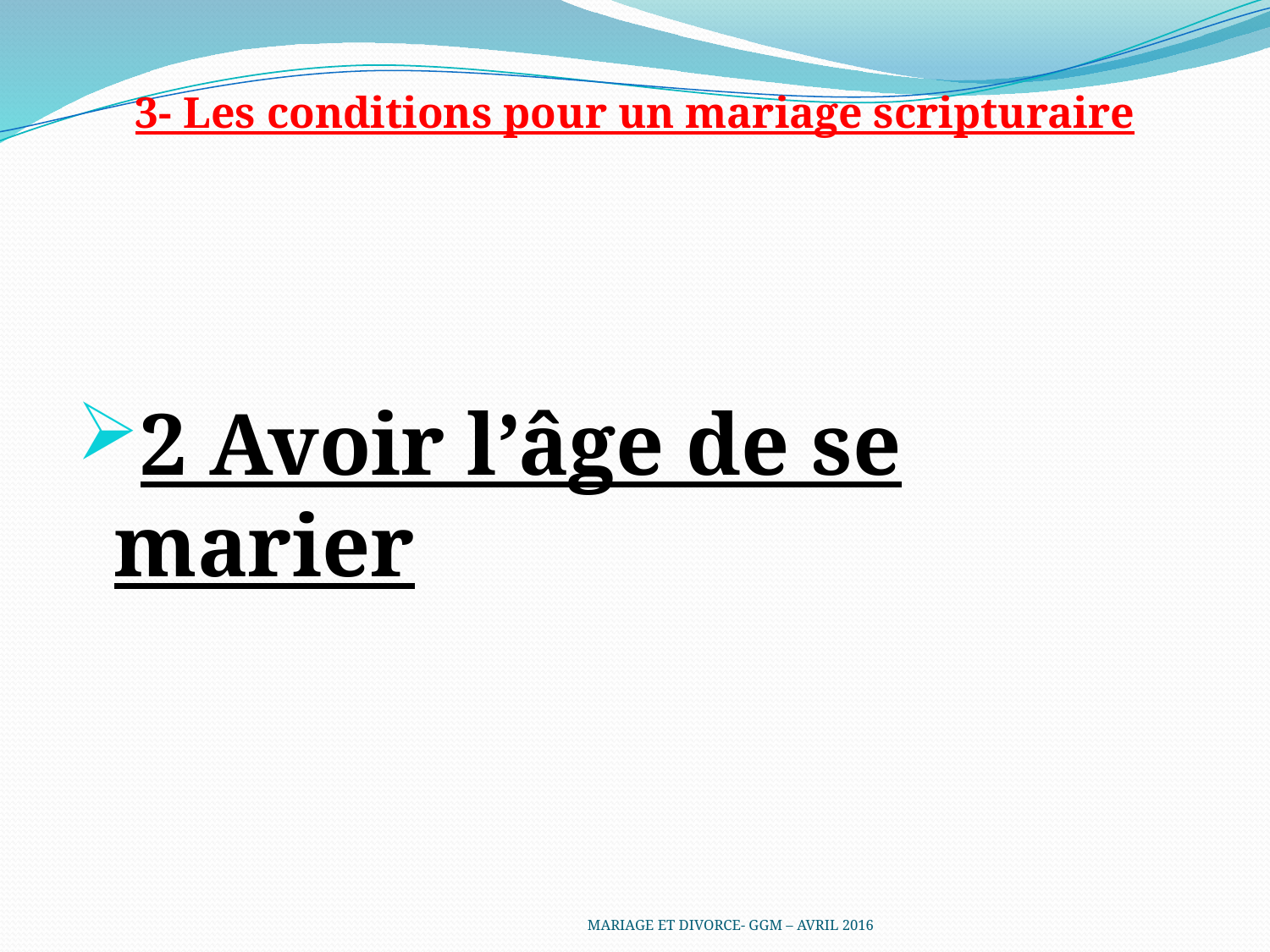

3- Les conditions pour un mariage scripturaire

2 Avoir l’âge de se marier

MARIAGE ET DIVORCE- GGM – AVRIL 2016